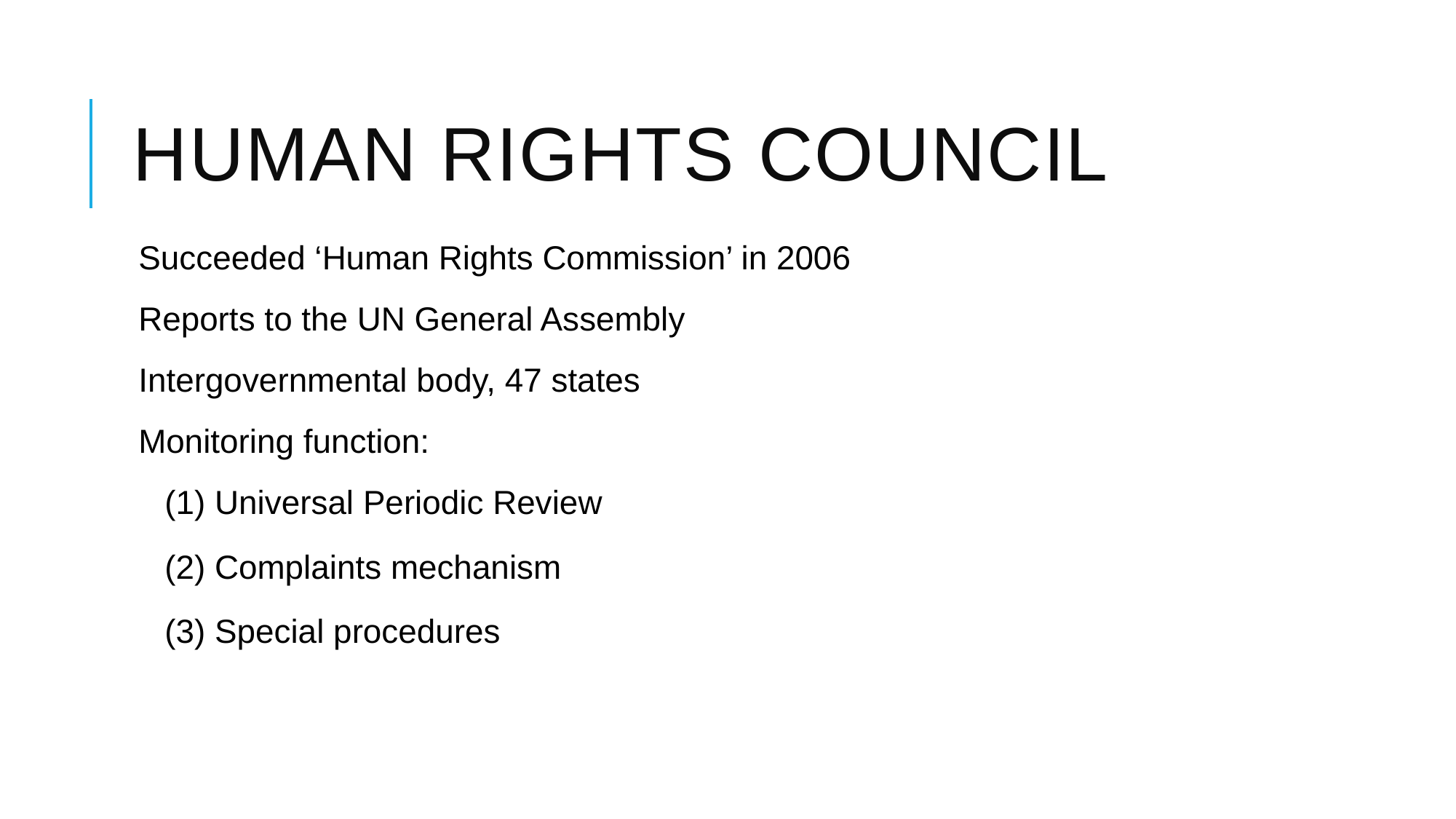

# Human Rights council
Succeeded ‘Human Rights Commission’ in 2006
Reports to the UN General Assembly
Intergovernmental body, 47 states
Monitoring function:
(1) Universal Periodic Review
(2) Complaints mechanism
(3) Special procedures